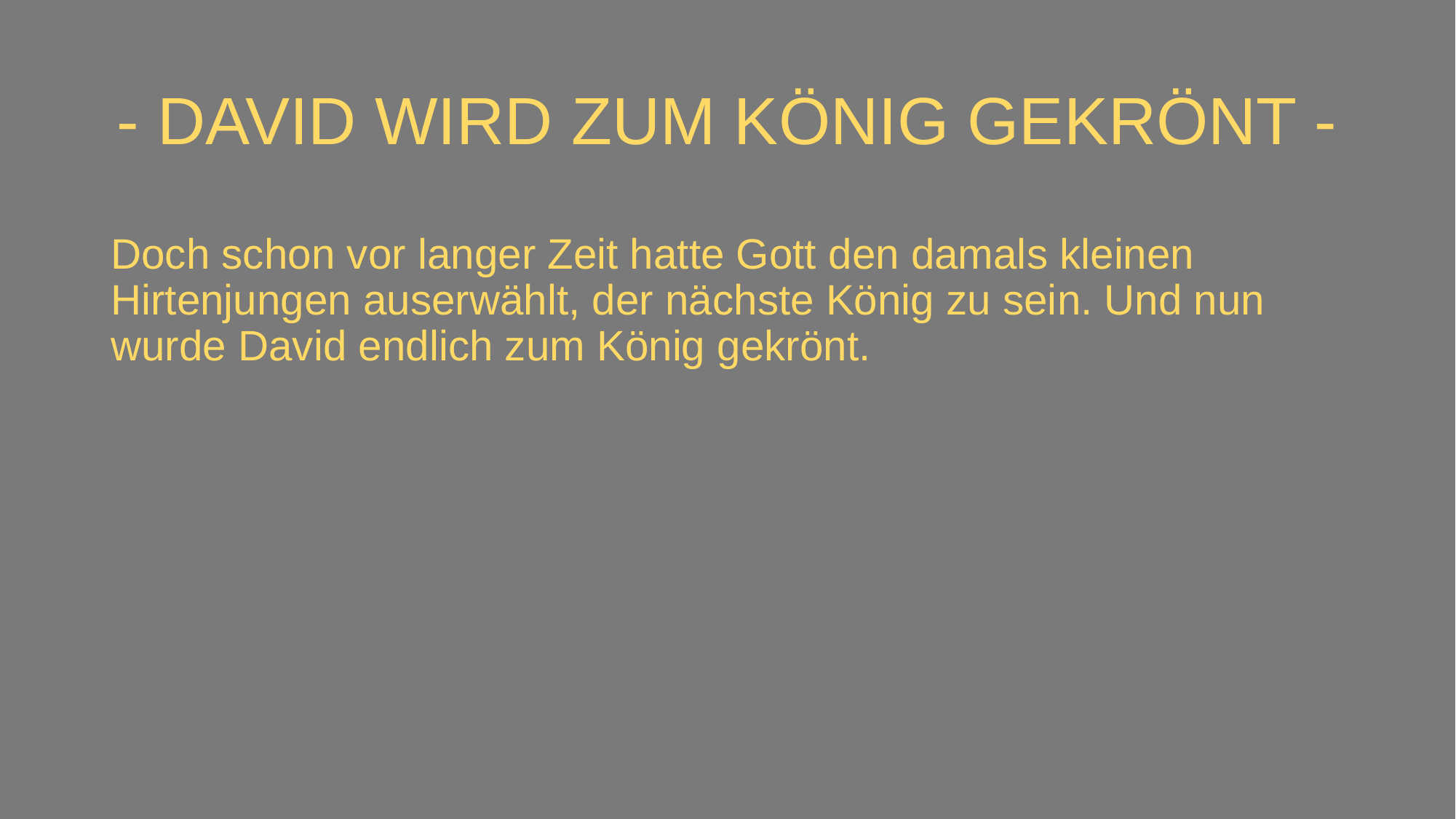

# - DAVID WIRD ZUM KÖNIG GEKRÖNT -
Doch schon vor langer Zeit hatte Gott den damals kleinen Hirtenjungen auserwählt, der nächste König zu sein. Und nun wurde David endlich zum König gekrönt.